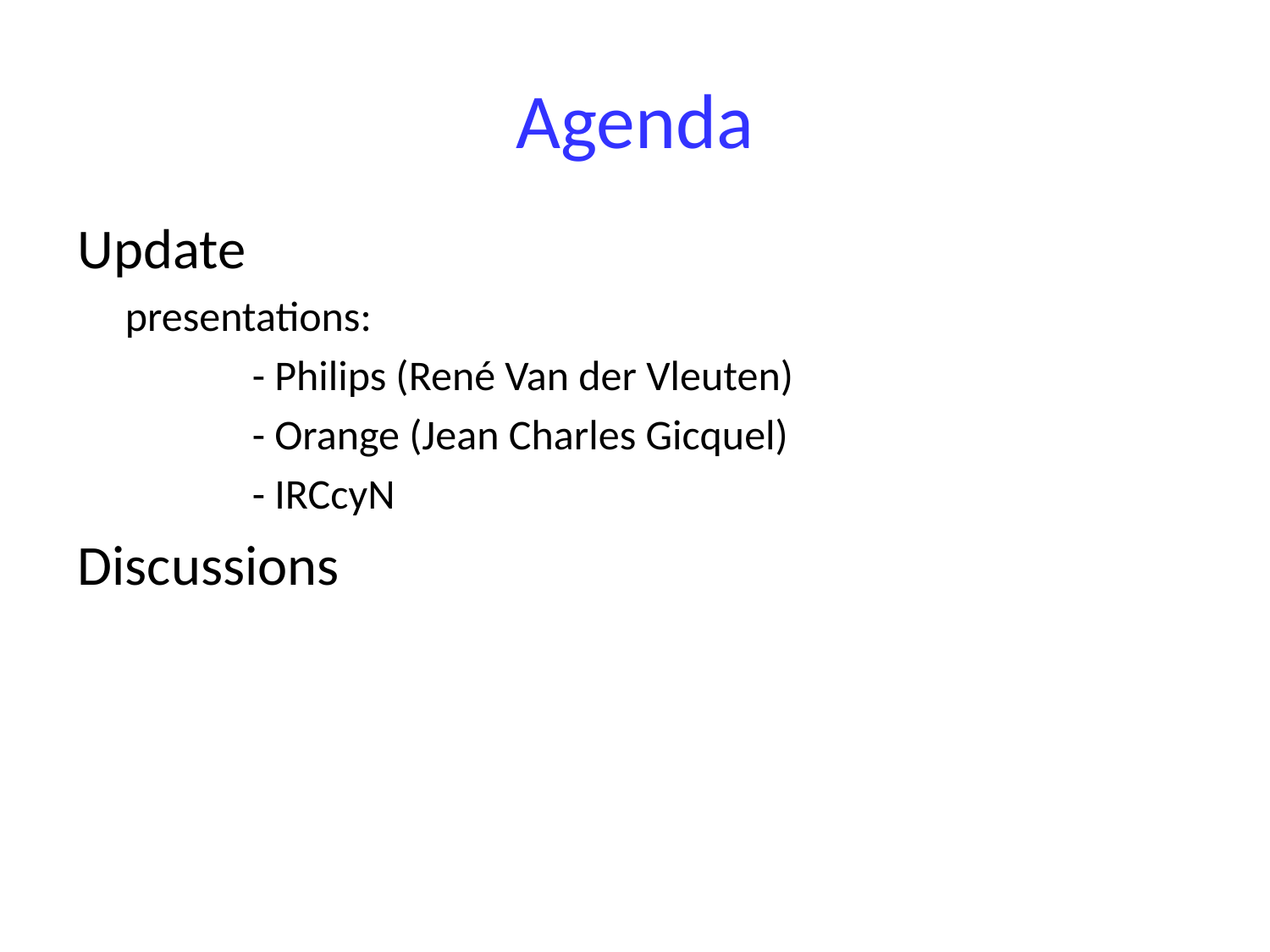

# Agenda
Update
	presentations:
		- Philips (René Van der Vleuten)
		- Orange (Jean Charles Gicquel)
		- IRCcyN
Discussions